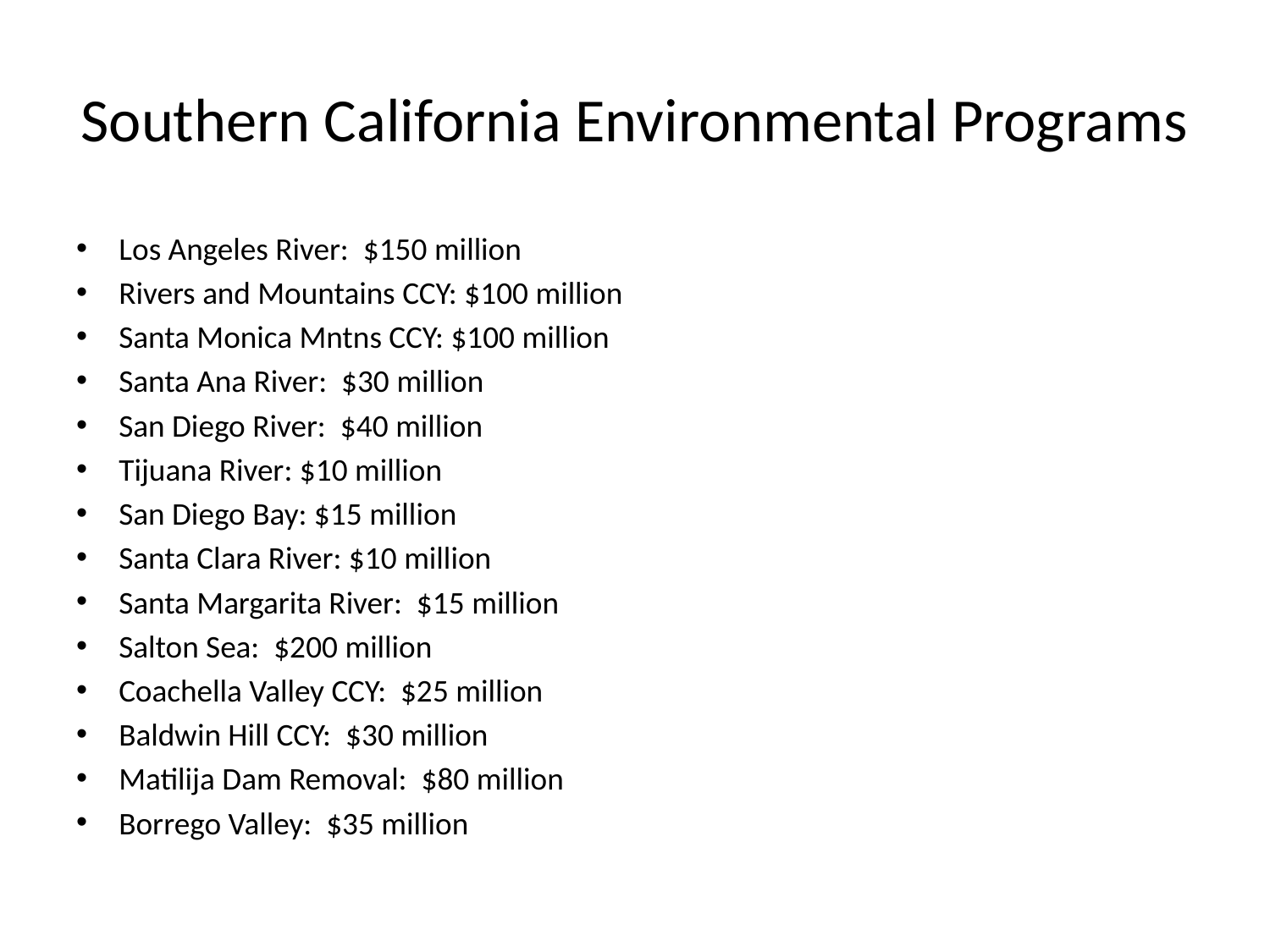

# Southern California Environmental Programs
Los Angeles River:  $150 million
Rivers and Mountains CCY: $100 million
Santa Monica Mntns CCY: $100 million
Santa Ana River:  $30 million
San Diego River:  $40 million
Tijuana River: $10 million
San Diego Bay: $15 million
Santa Clara River: $10 million
Santa Margarita River:  $15 million
Salton Sea:  $200 million
Coachella Valley CCY:  $25 million
Baldwin Hill CCY:  $30 million
Matilija Dam Removal:  $80 million
Borrego Valley:  $35 million